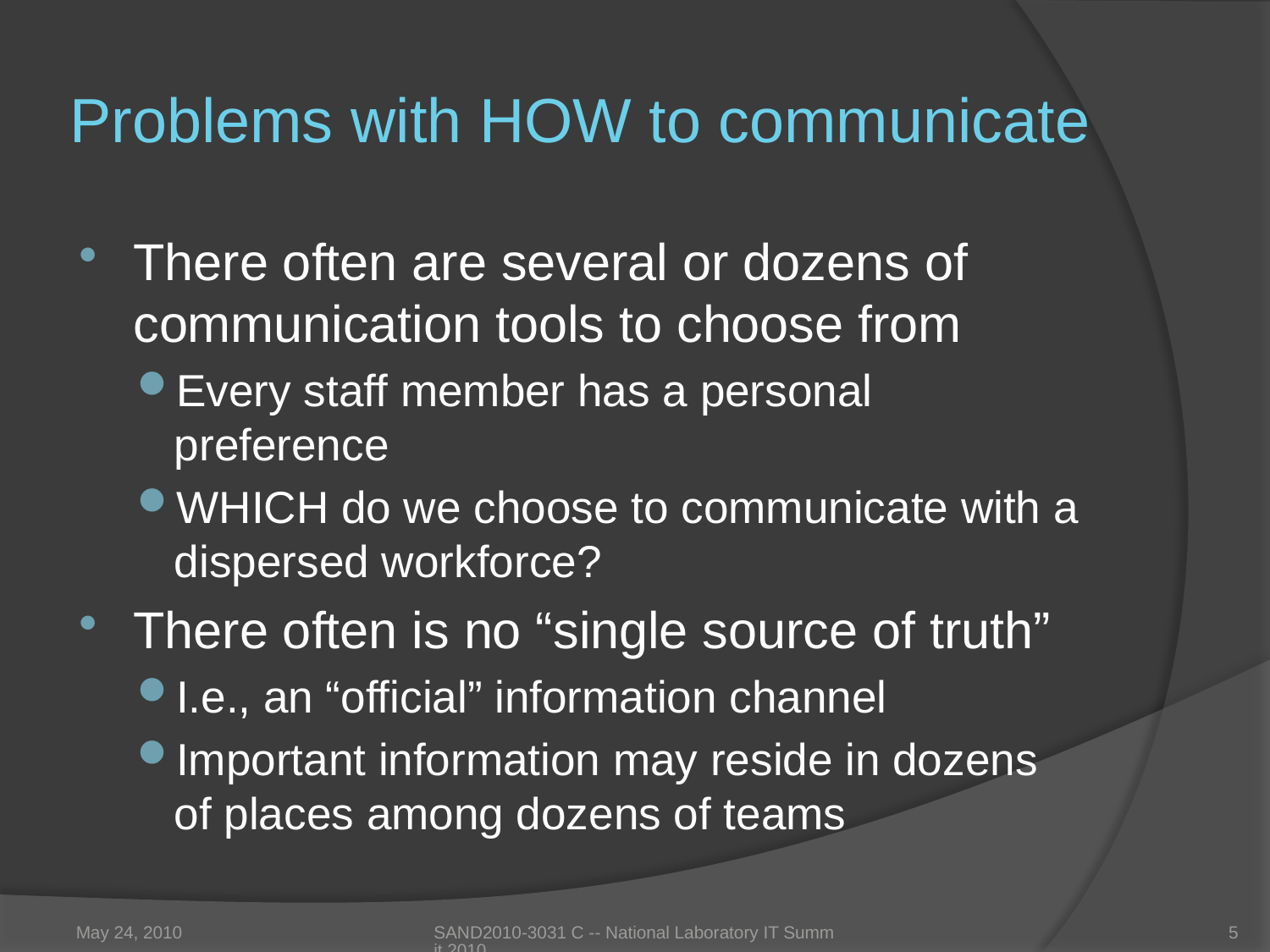

# Problems with HOW to communicate
There often are several or dozens of communication tools to choose from
Every staff member has a personal preference
WHICH do we choose to communicate with a dispersed workforce?
There often is no “single source of truth”
I.e., an “official” information channel
Important information may reside in dozens of places among dozens of teams
May 24, 2010
SAND2010-3031 C -- National Laboratory IT Summit 2010
5